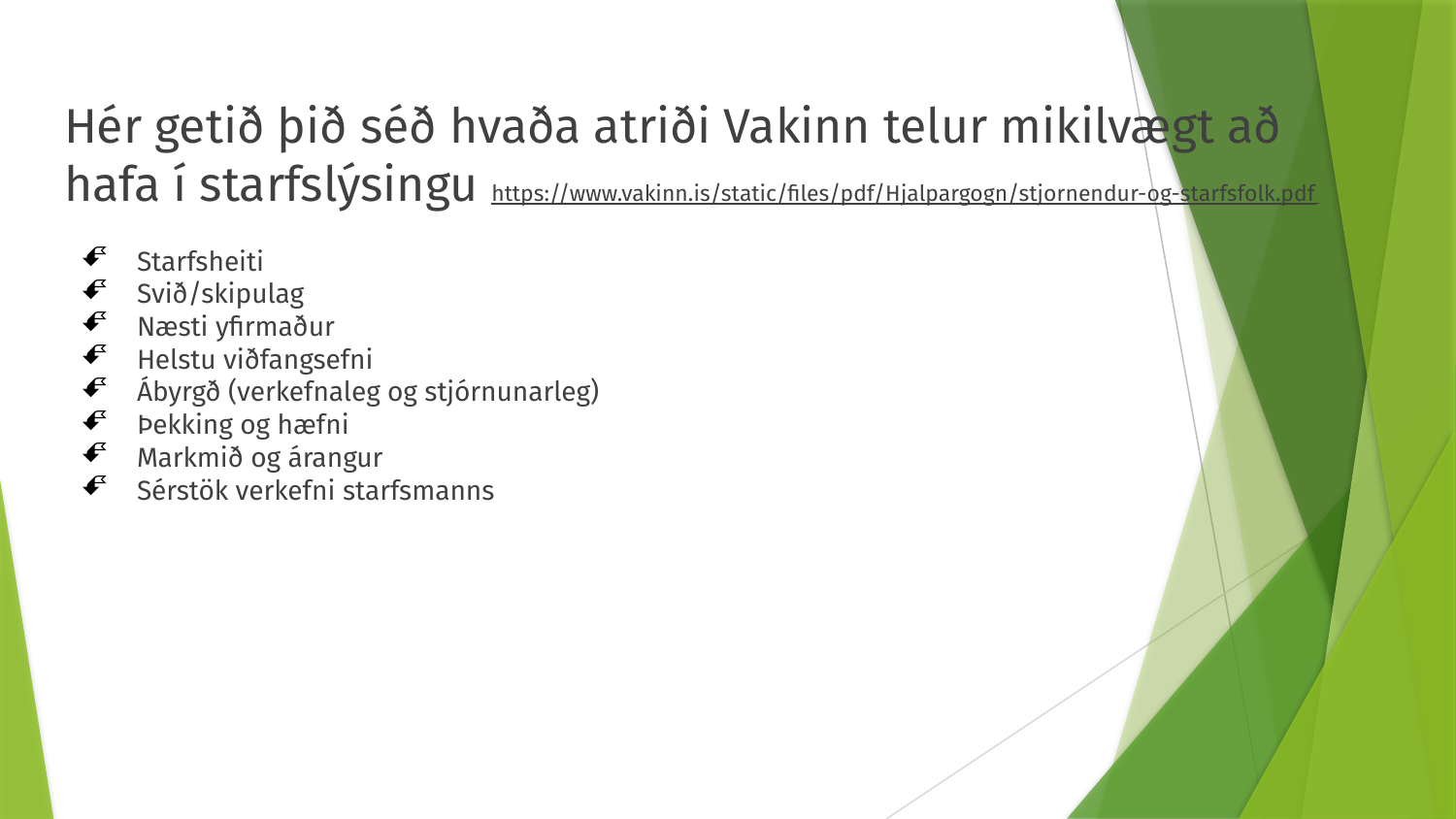

Hér getið þið séð hvaða atriði Vakinn telur mikilvægt að hafa í starfslýsingu https://www.vakinn.is/static/files/pdf/Hjalpargogn/stjornendur-og-starfsfolk.pdf
Starfsheiti
Svið/skipulag
Næsti yfirmaður
Helstu viðfangsefni
Ábyrgð (verkefnaleg og stjórnunarleg)
Þekking og hæfni
Markmið og árangur
Sérstök verkefni starfsmanns